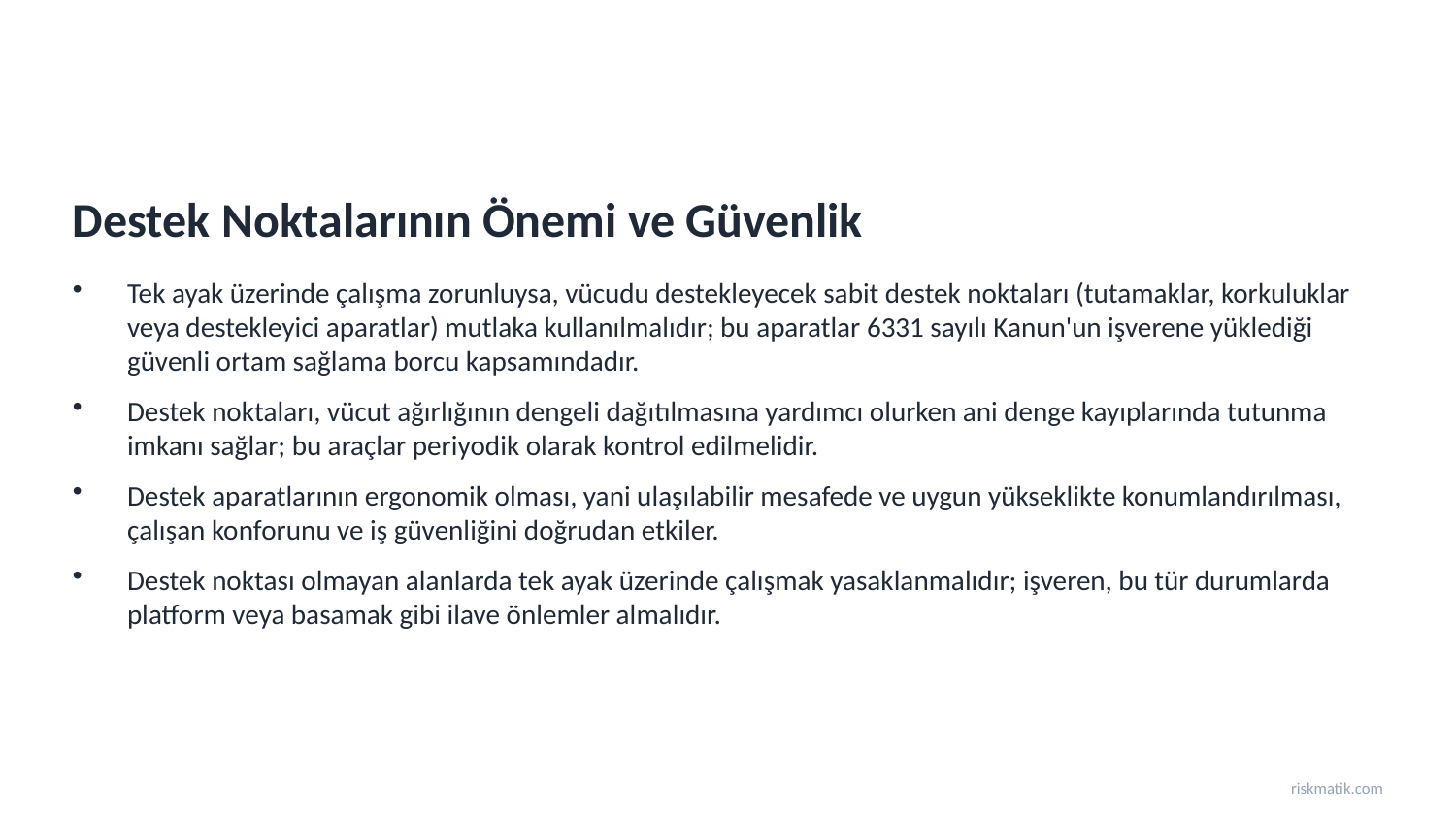

Destek Noktalarının Önemi ve Güvenlik
Tek ayak üzerinde çalışma zorunluysa, vücudu destekleyecek sabit destek noktaları (tutamaklar, korkuluklar veya destekleyici aparatlar) mutlaka kullanılmalıdır; bu aparatlar 6331 sayılı Kanun'un işverene yüklediği güvenli ortam sağlama borcu kapsamındadır.
Destek noktaları, vücut ağırlığının dengeli dağıtılmasına yardımcı olurken ani denge kayıplarında tutunma imkanı sağlar; bu araçlar periyodik olarak kontrol edilmelidir.
Destek aparatlarının ergonomik olması, yani ulaşılabilir mesafede ve uygun yükseklikte konumlandırılması, çalışan konforunu ve iş güvenliğini doğrudan etkiler.
Destek noktası olmayan alanlarda tek ayak üzerinde çalışmak yasaklanmalıdır; işveren, bu tür durumlarda platform veya basamak gibi ilave önlemler almalıdır.
riskmatik.com